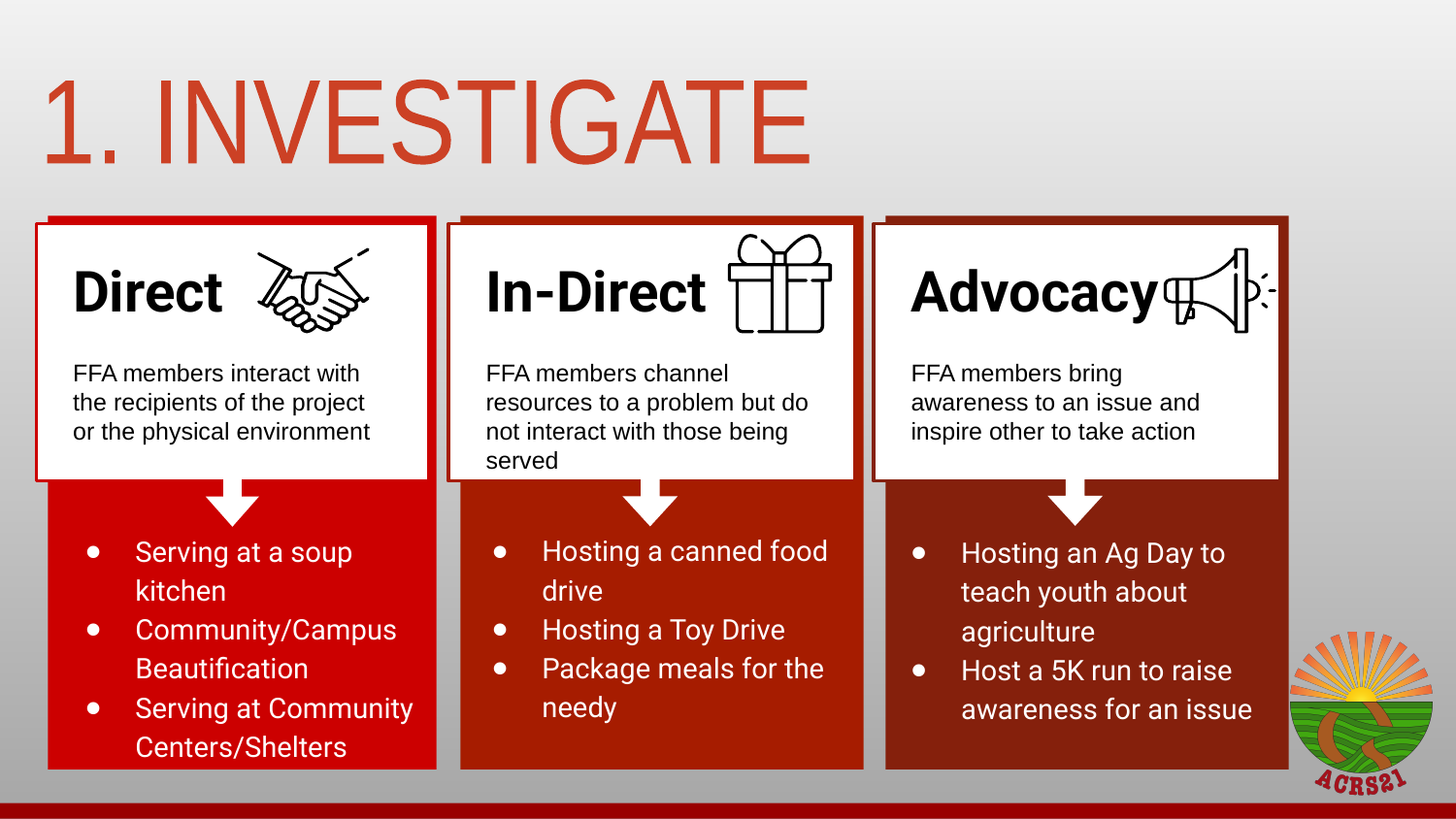

#
1. INVESTIGATE

Direct
FFA members interact with the recipients of the project or the physical environment

Serving at a soup kitchen
Community/Campus Beautification
Serving at Community Centers/Shelters

In-Direct
FFA members channel resources to a problem but do not interact with those being served

Hosting a canned food drive
Hosting a Toy Drive
Package meals for the needy

Advocacy
FFA members bring awareness to an issue and inspire other to take action

Hosting an Ag Day to teach youth about agriculture
Host a 5K run to raise awareness for an issue